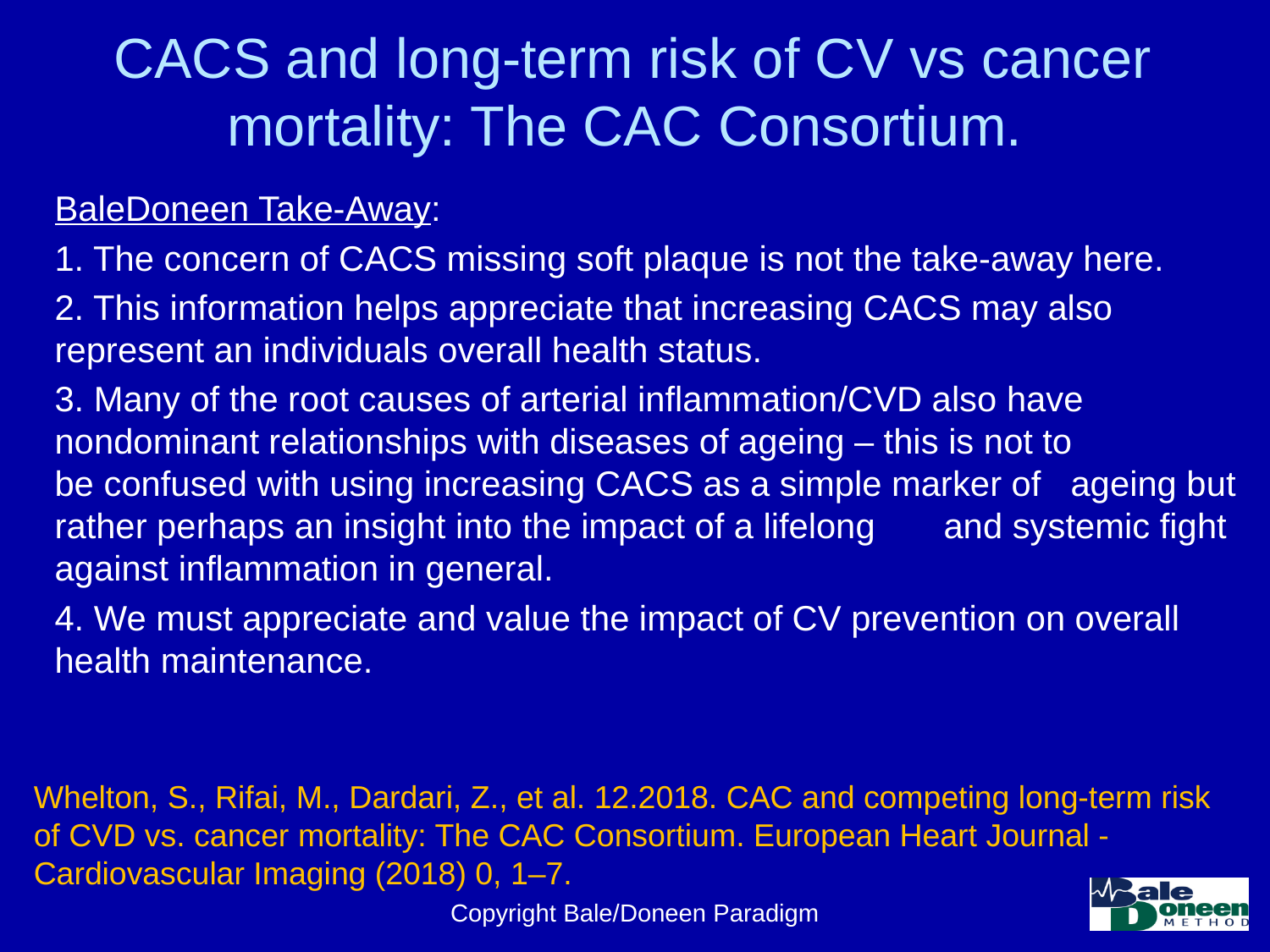

# CACS and long-term risk of CV vs cancer mortality: The CAC Consortium.
BaleDoneen Take-Away:
1. The concern of CACS missing soft plaque is not the take-away here.
2. This information helps appreciate that increasing CACS may also 	represent an individuals overall health status.
3. Many of the root causes of arterial inflammation/CVD also have 	nondominant relationships with diseases of ageing – this is not to 	be confused with using increasing CACS as a simple marker of 	ageing but rather perhaps an insight into the impact of a lifelong 	and systemic fight against inflammation in general.
4. We must appreciate and value the impact of CV prevention on overall 	health maintenance.
Whelton, S., Rifai, M., Dardari, Z., et al. 12.2018. CAC and competing long-term risk of CVD vs. cancer mortality: The CAC Consortium. European Heart Journal - Cardiovascular Imaging (2018) 0, 1–7.
Copyright Bale/Doneen Paradigm